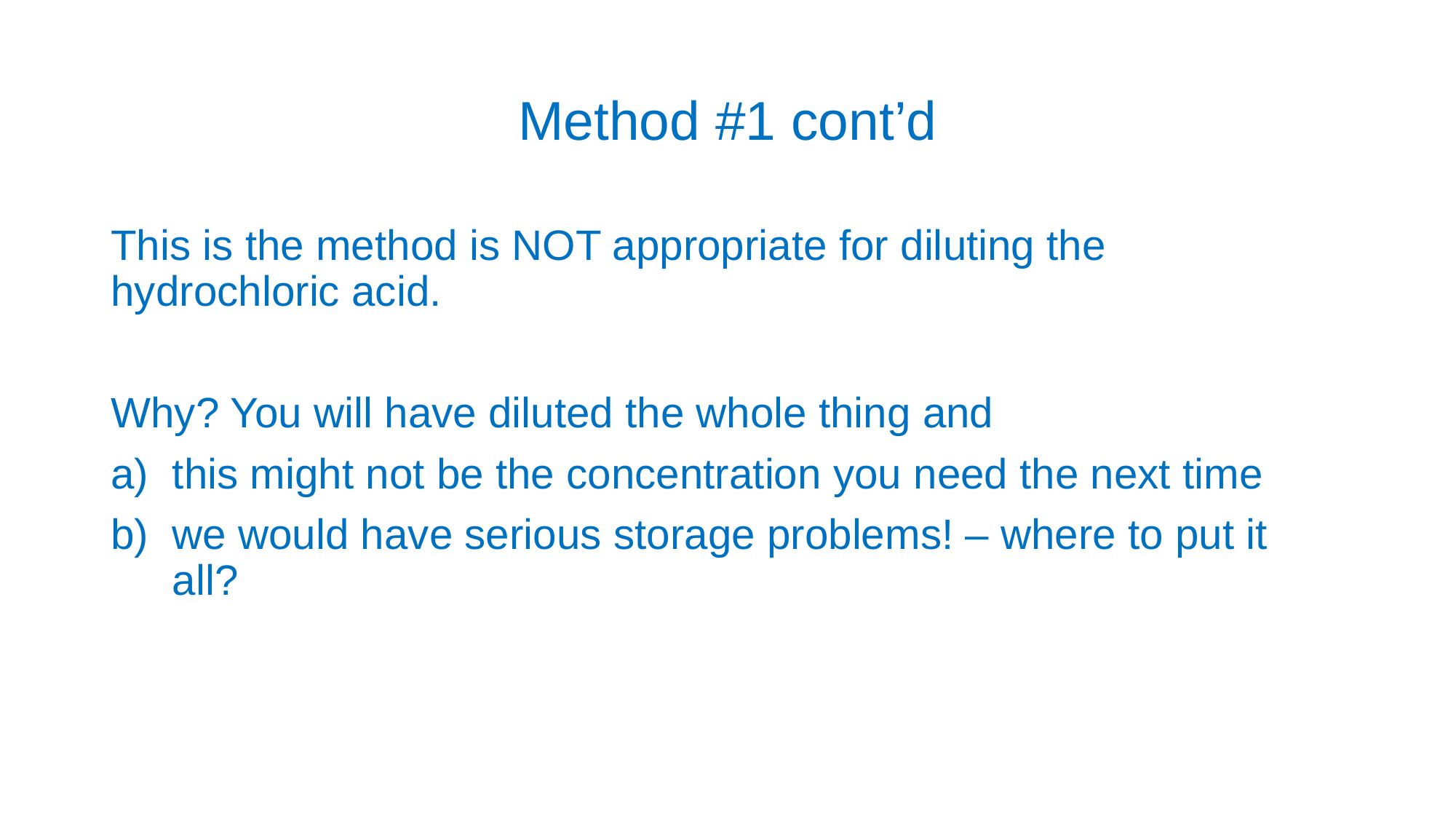

# Method #1 cont’d
This is the method is NOT appropriate for diluting the hydrochloric acid.

Why? You will have diluted the whole thing and
this might not be the concentration you need the next time
we would have serious storage problems! – where to put it all?